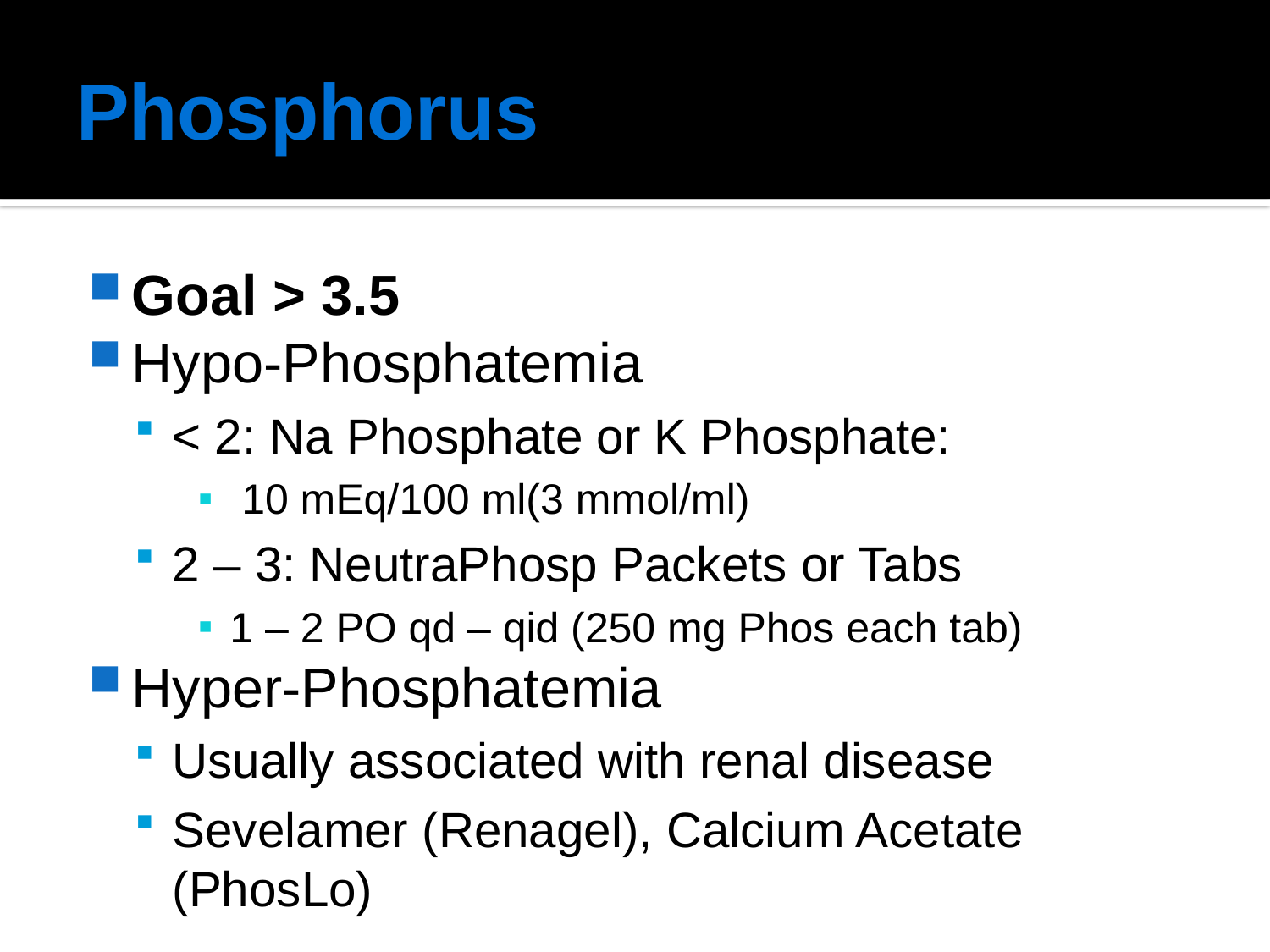

# Phosphorus
Goal > 3.5
Hypo-Phosphatemia
< 2: Na Phosphate or K Phosphate:
 10 mEq/100 ml(3 mmol/ml)
2 – 3: NeutraPhosp Packets or Tabs
1 – 2 PO qd – qid (250 mg Phos each tab)
Hyper-Phosphatemia
Usually associated with renal disease
Sevelamer (Renagel), Calcium Acetate (PhosLo)